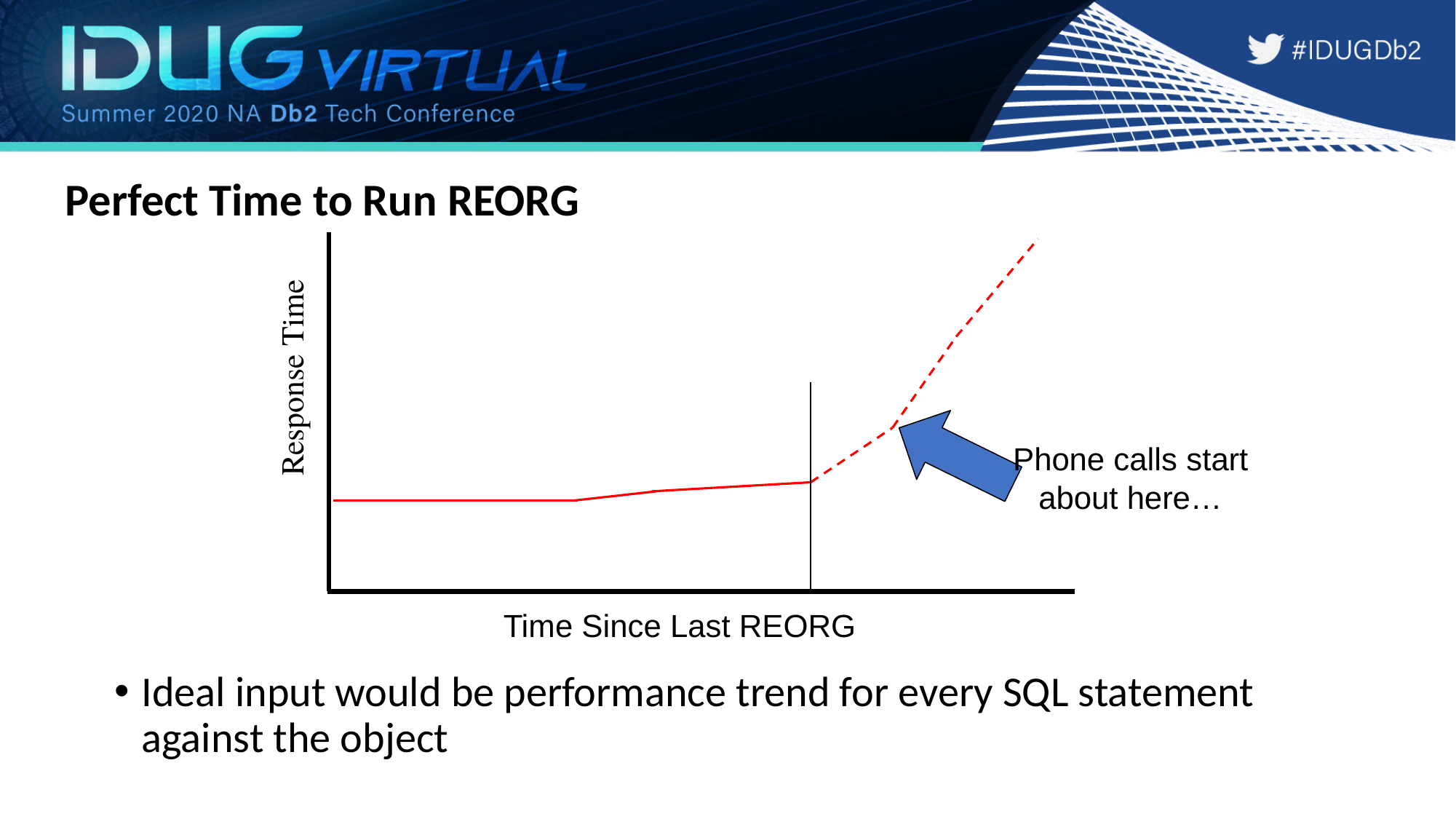

# Perfect Time to Run REORG
Response Time

Phone calls start about here…
Time Since Last REORG
Ideal input would be performance trend for every SQL statement against the object